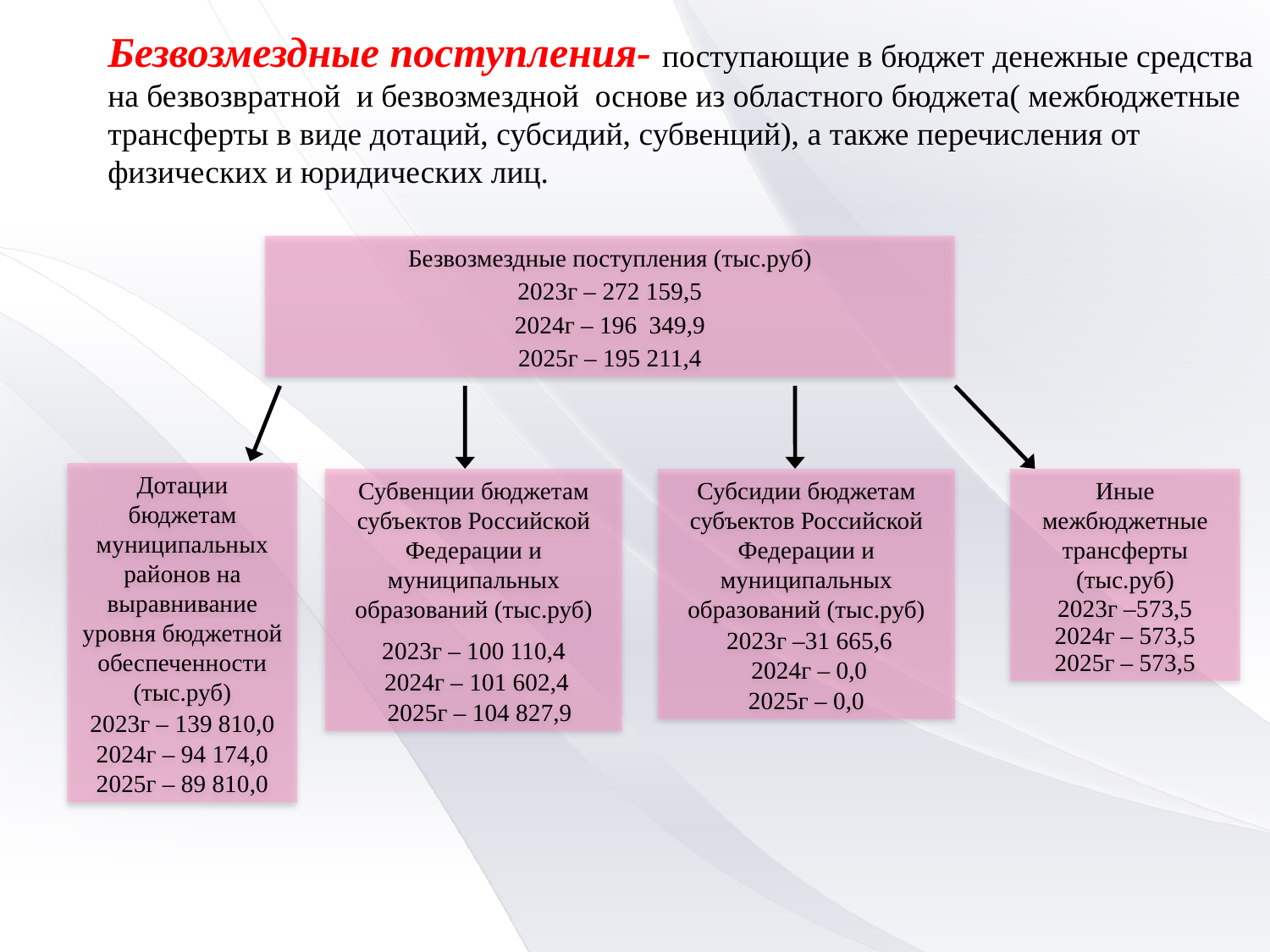

Безвозмездные поступления- поступающие в бюджет денежные средства на безвозвратной  и безвозмездной  основе из областного бюджета( межбюджетные трансферты в виде дотаций, субсидий, субвенций), а также перечисления от физических и юридических лиц.
Безвозмездные поступления (тыс.руб)
2023г – 272 159,5
2024г – 196  349,9
2025г – 195 211,4

Дотации бюджетам муниципальных районов на выравнивание уровня бюджетной обеспеченности (тыс.руб)
2023г – 139 810,0
2024г – 94 174,0
2025г – 89 810,0
Субвенции бюджетам субъектов Российской Федерации и муниципальных образований (тыс.руб)
2023г – 100 110,4
 2024г – 101 602,4
  2025г – 104 827,9
Субсидии бюджетам субъектов Российской Федерации и муниципальных образований (тыс.руб)
 2023г –31 665,6
 2024г – 0,0
2025г – 0,0
Иные межбюджетные трансферты (тыс.руб)
2023г –573,5
2024г – 573,5
2025г – 573,5